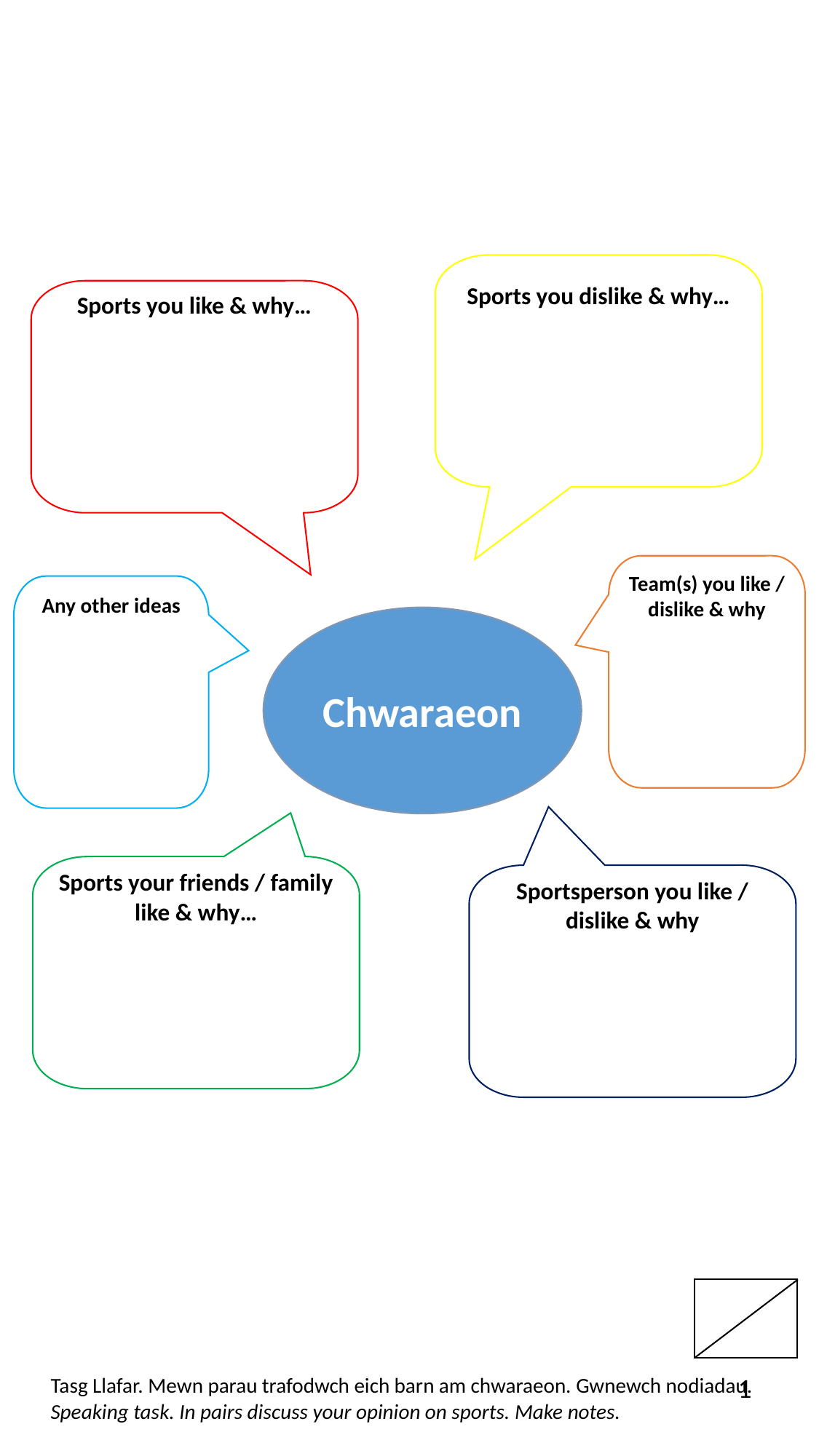

#
Sports you dislike & why…

Sports you like & why…

Team(s) you like / dislike & why

Any other ideas

Chwaraeon
Sports your friends / family like & why…

Sportsperson you like / dislike & why

1
Tasg Llafar. Mewn parau trafodwch eich barn am chwaraeon. Gwnewch nodiadau.
Speaking task. In pairs discuss your opinion on sports. Make notes.